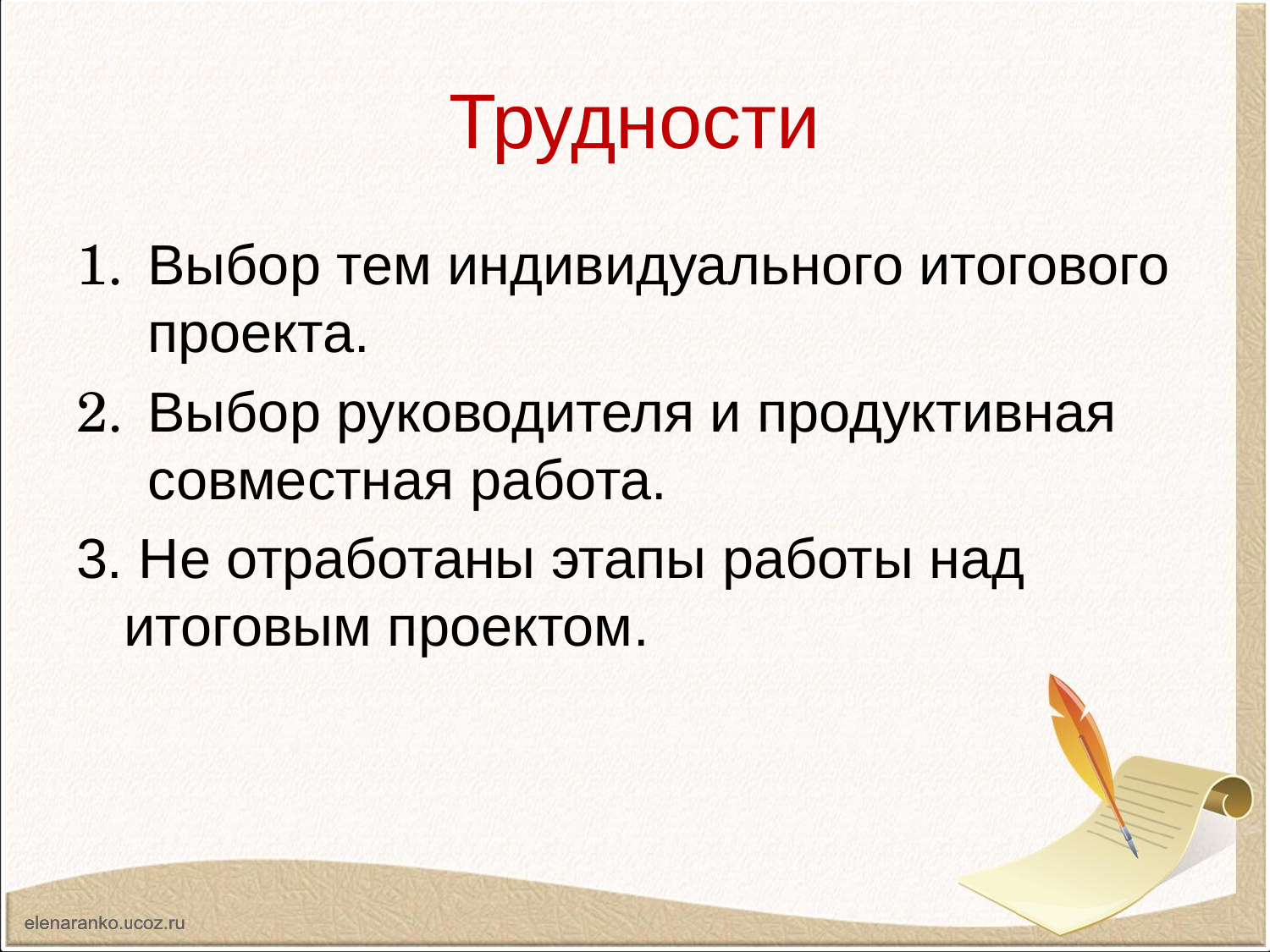

# Трудности
Выбор тем индивидуального итогового проекта.
Выбор руководителя и продуктивная совместная работа.
3. Не отработаны этапы работы над итоговым проектом.